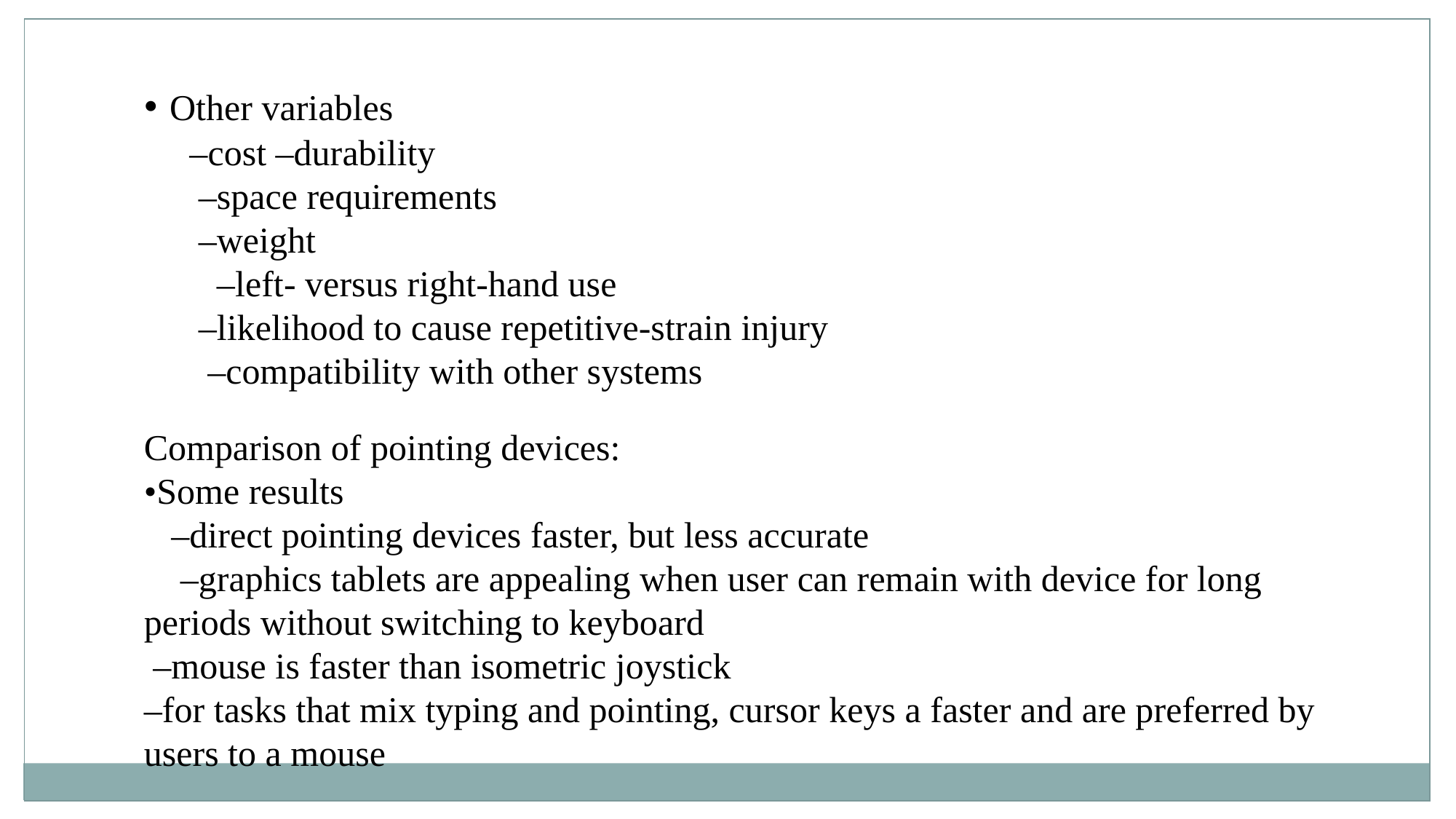

• Other variables
     –cost –durability
      –space requirements
      –weight
        –left- versus right-hand use
      –likelihood to cause repetitive-strain injury
       –compatibility with other systems

Comparison of pointing devices:
•Some results
   –direct pointing devices faster, but less accurate
    –graphics tablets are appealing when user can remain with device for long periods without switching to keyboard
 –mouse is faster than isometric joystick
–for tasks that mix typing and pointing, cursor keys a faster and are preferred by users to a mouse